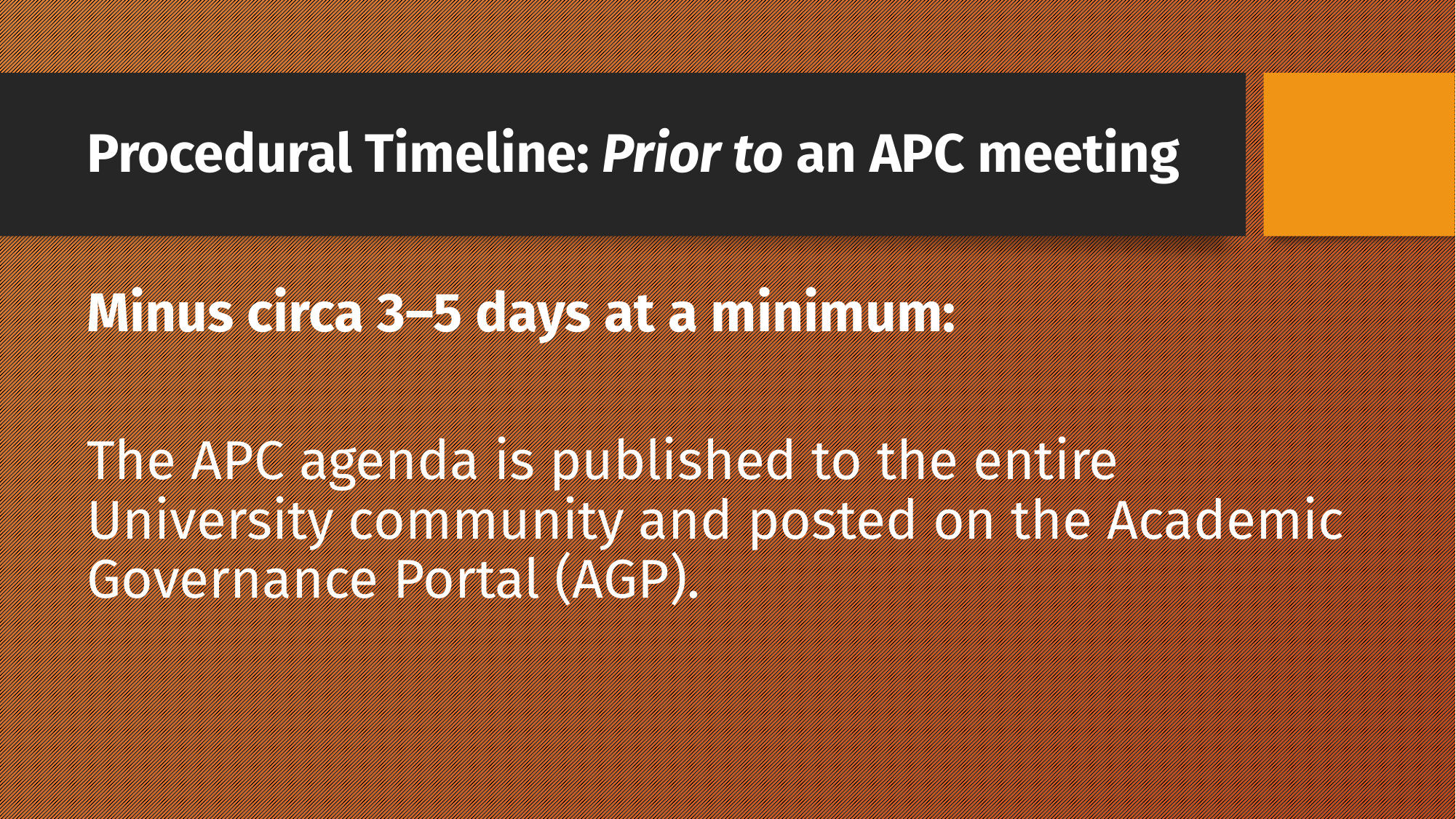

# Procedural Timeline: Prior to an APC meeting
Minus circa 3–5 days at a minimum:

The APC agenda is published to the entire University community and posted on the Academic Governance Portal (AGP).